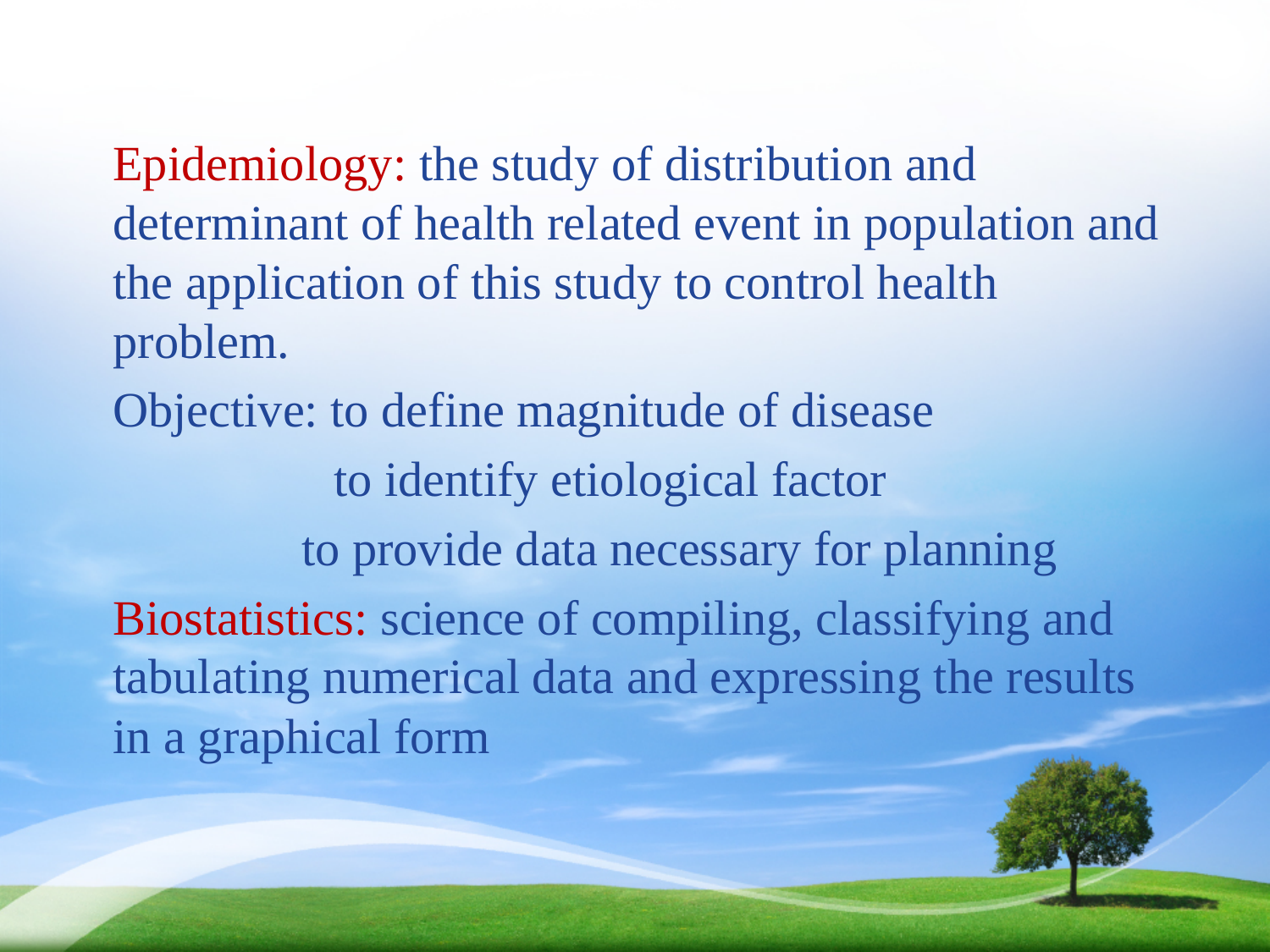

Epidemiology: the study of distribution and determinant of health related event in population and the application of this study to control health problem.
Objective: to define magnitude of disease
                  to identify etiological factor
	     to provide data necessary for planning
Biostatistics: science of compiling, classifying and tabulating numerical data and expressing the results in a graphical form

#